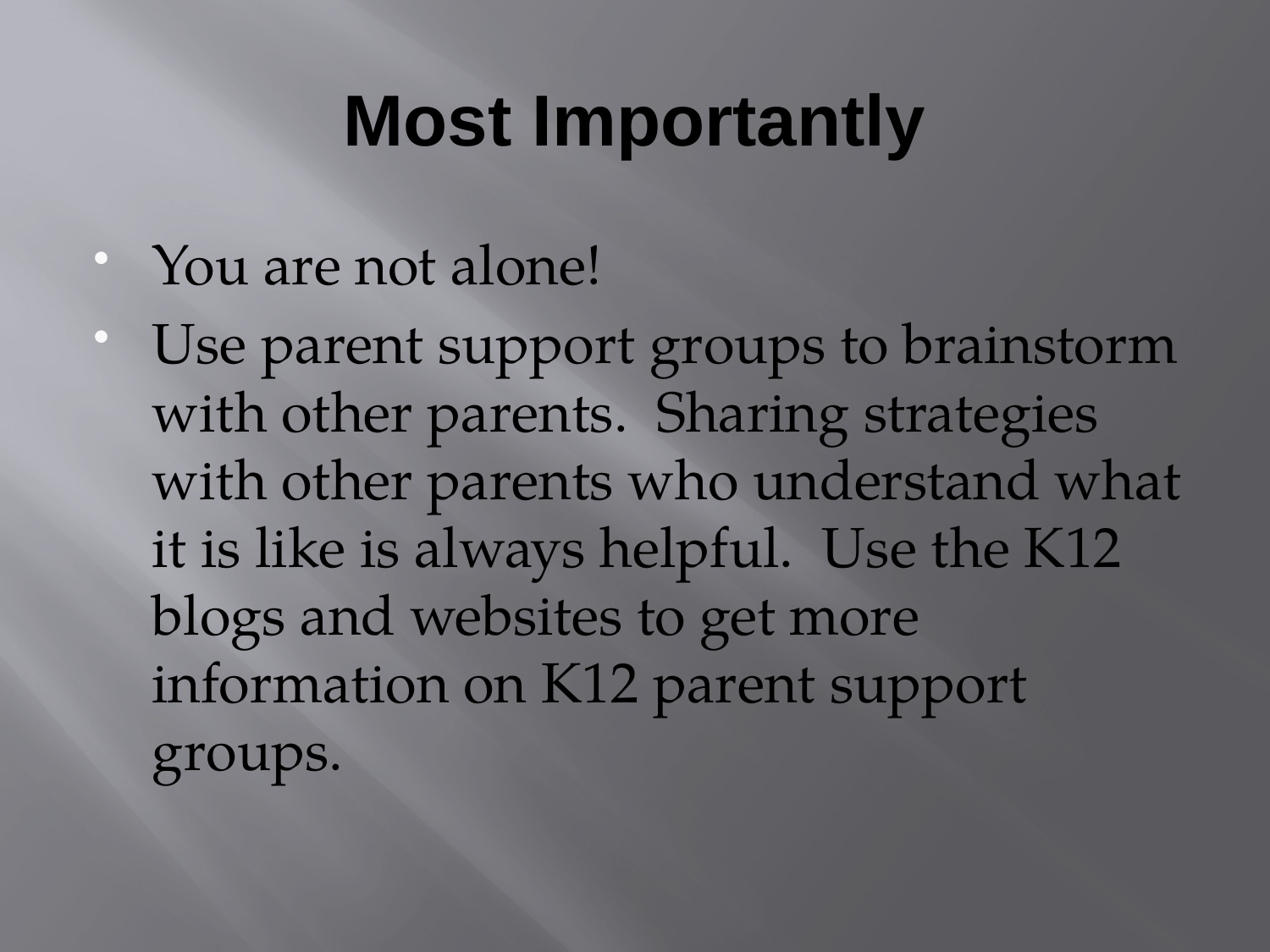

# Most Importantly
You are not alone!
Use parent support groups to brainstorm with other parents.  Sharing strategies with other parents who understand what it is like is always helpful.  Use the K12 blogs and websites to get more information on K12 parent support groups.